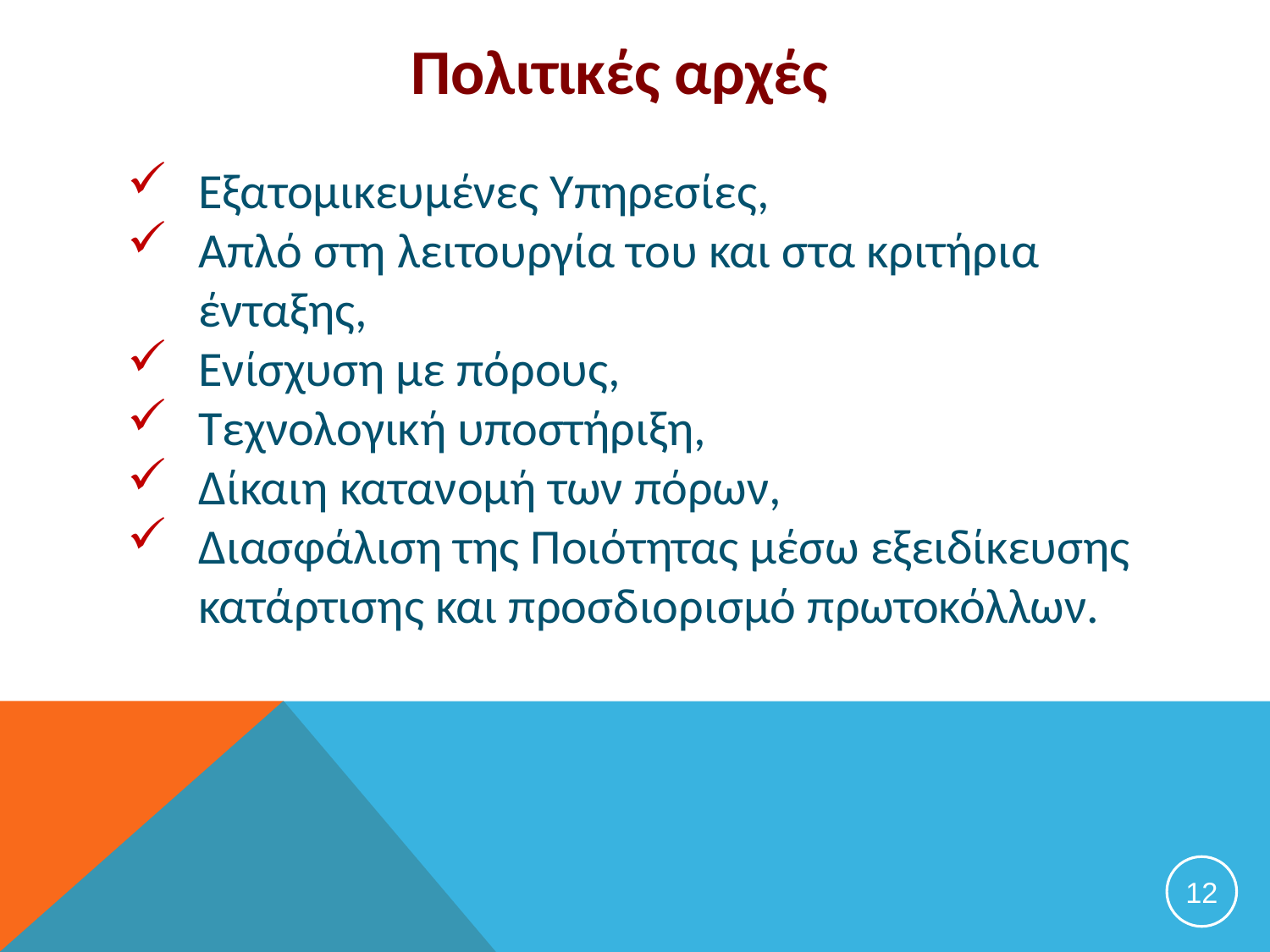

# Πολιτικές αρχές
Εξατομικευμένες Υπηρεσίες,
Απλό στη λειτουργία του και στα κριτήρια ένταξης,
Ενίσχυση με πόρους,
Τεχνολογική υποστήριξη,
Δίκαιη κατανομή των πόρων,
Διασφάλιση της Ποιότητας μέσω εξειδίκευσης κατάρτισης και προσδιορισμό πρωτοκόλλων.
12